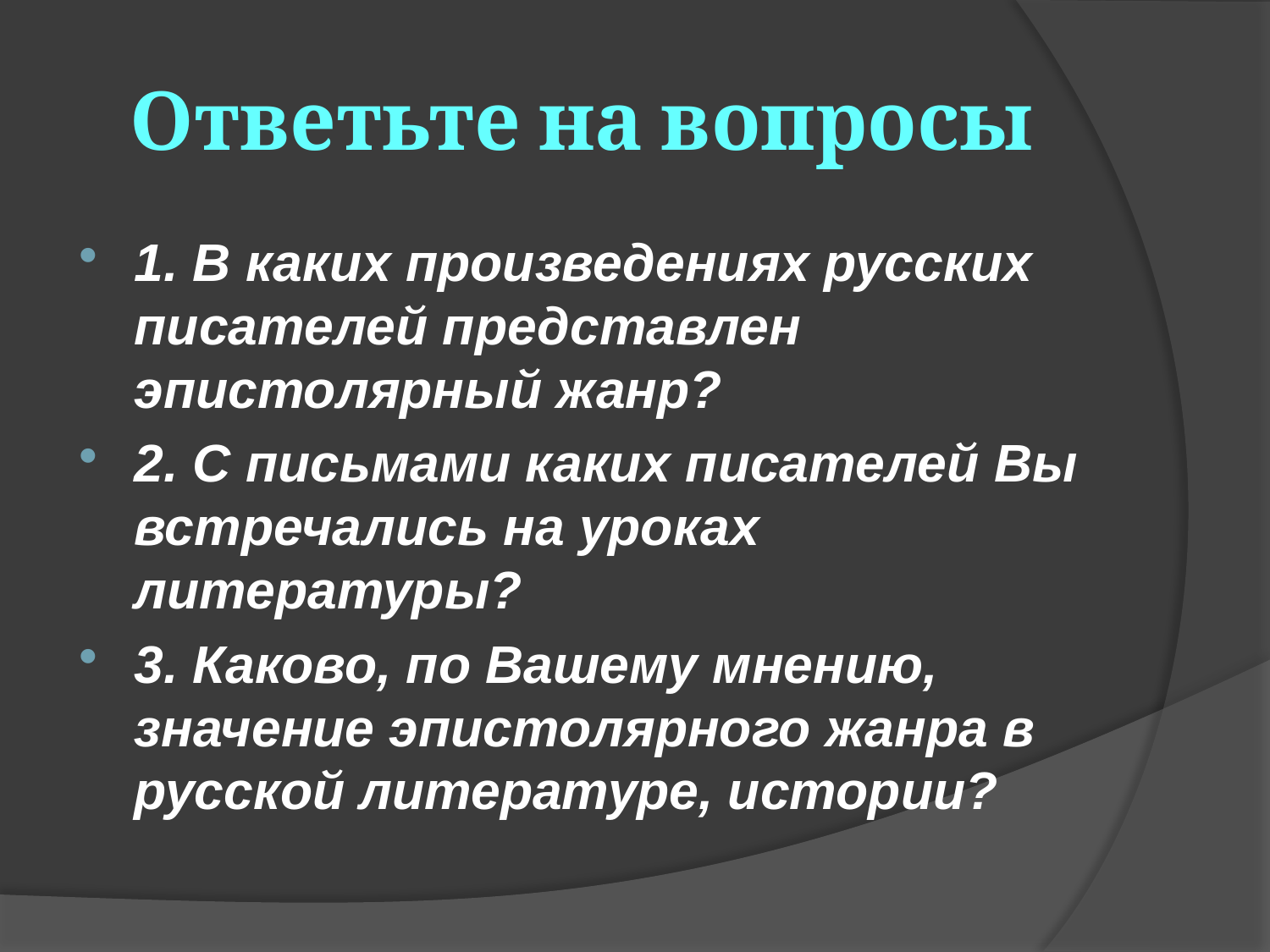

# Ответьте на вопросы
1. В каких произведениях русских писателей представлен эпистолярный жанр?
2. С письмами каких писателей Вы встречались на уроках литературы?
3. Каково, по Вашему мнению, значение эпистолярного жанра в русской литературе, истории?